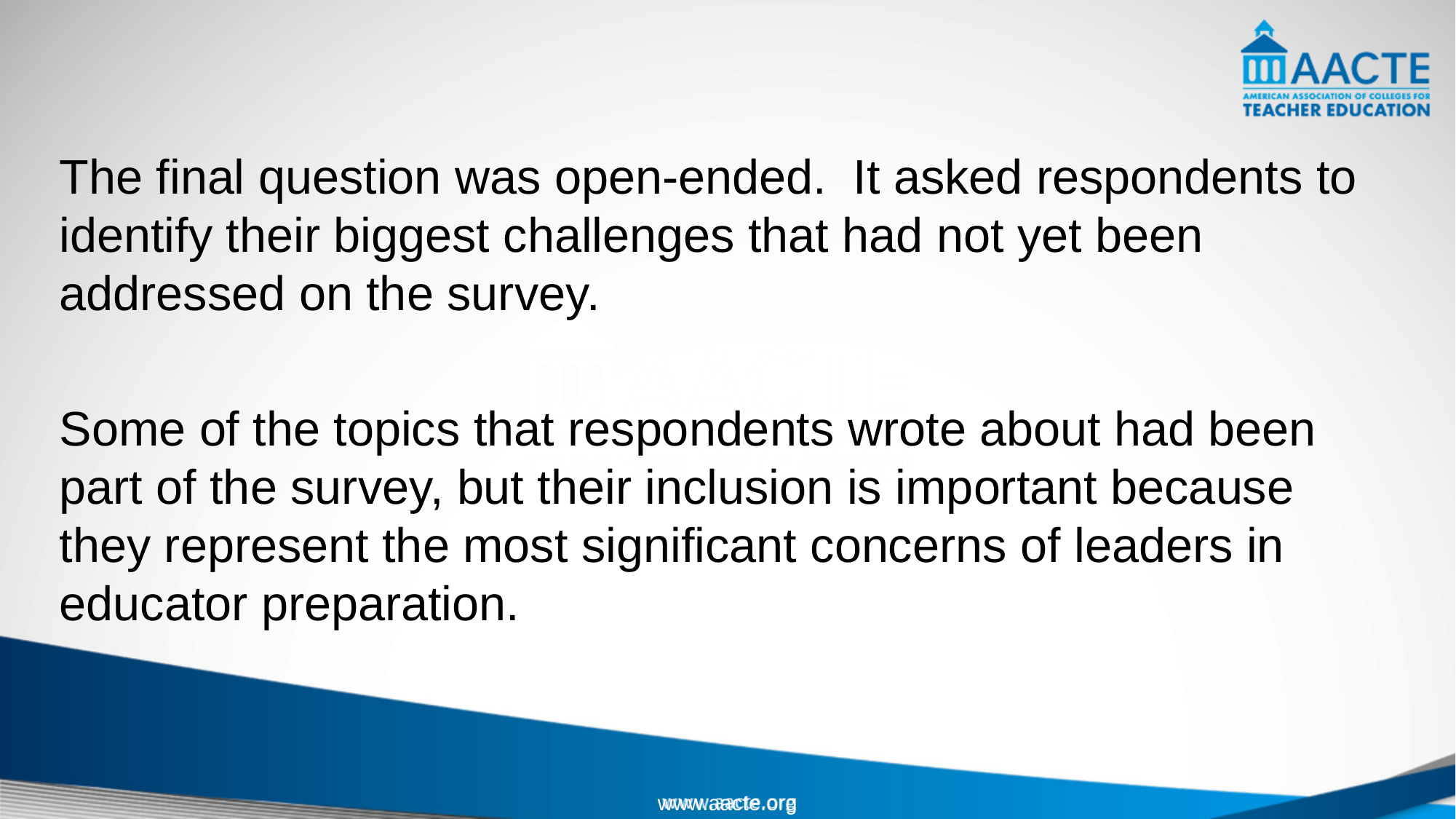

The final question was open-ended.  It asked respondents to identify their biggest challenges that had not yet been addressed on the survey.

Some of the topics that respondents wrote about had been part of the survey, but their inclusion is important because they represent the most significant concerns of leaders in educator preparation.